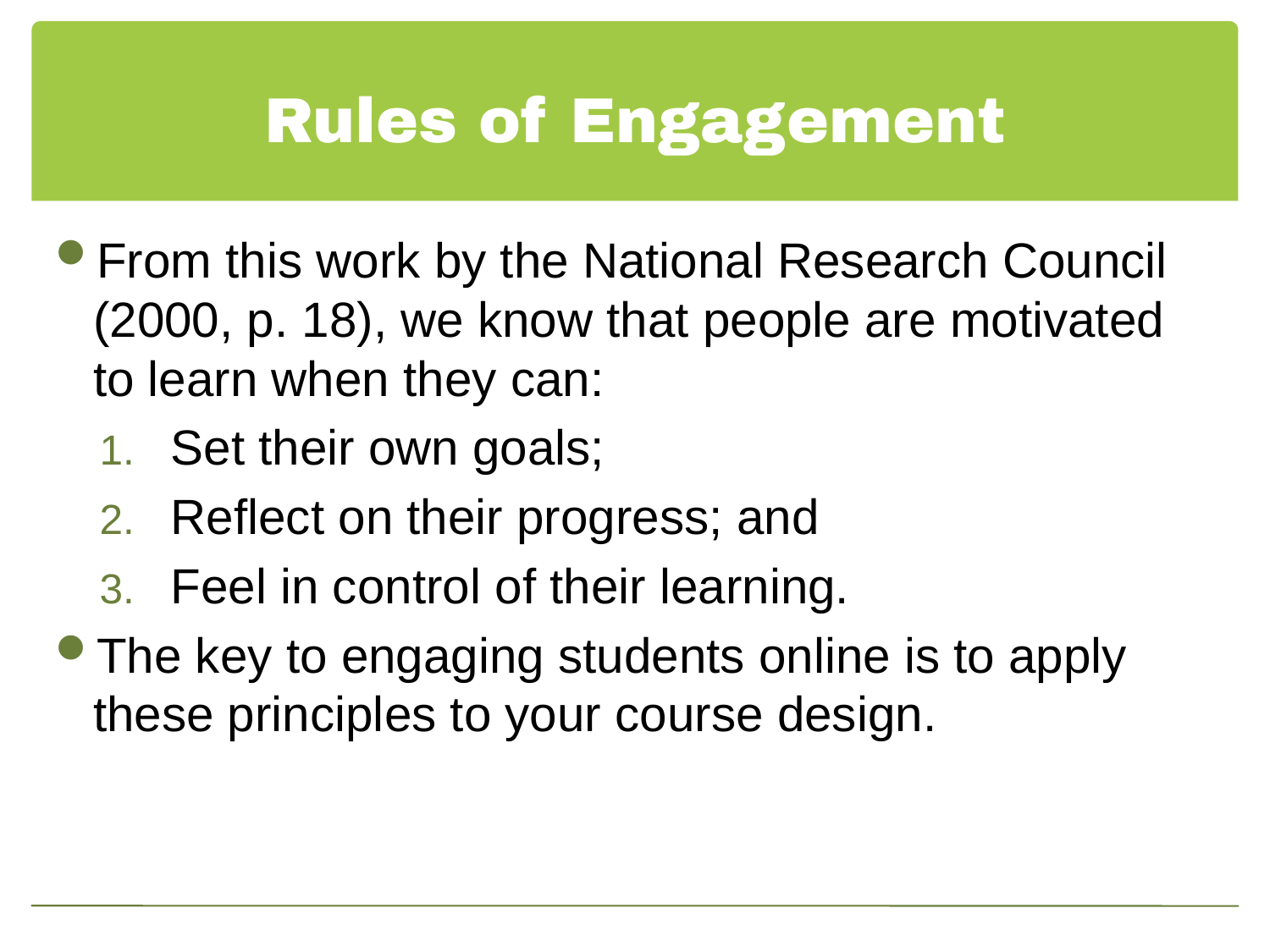

# Rules of Engagement
From this work by the National Research Council (2000, p. 18), we know that people are motivated to learn when they can:
Set their own goals;
Reflect on their progress; and
Feel in control of their learning.
The key to engaging students online is to apply these principles to your course design.